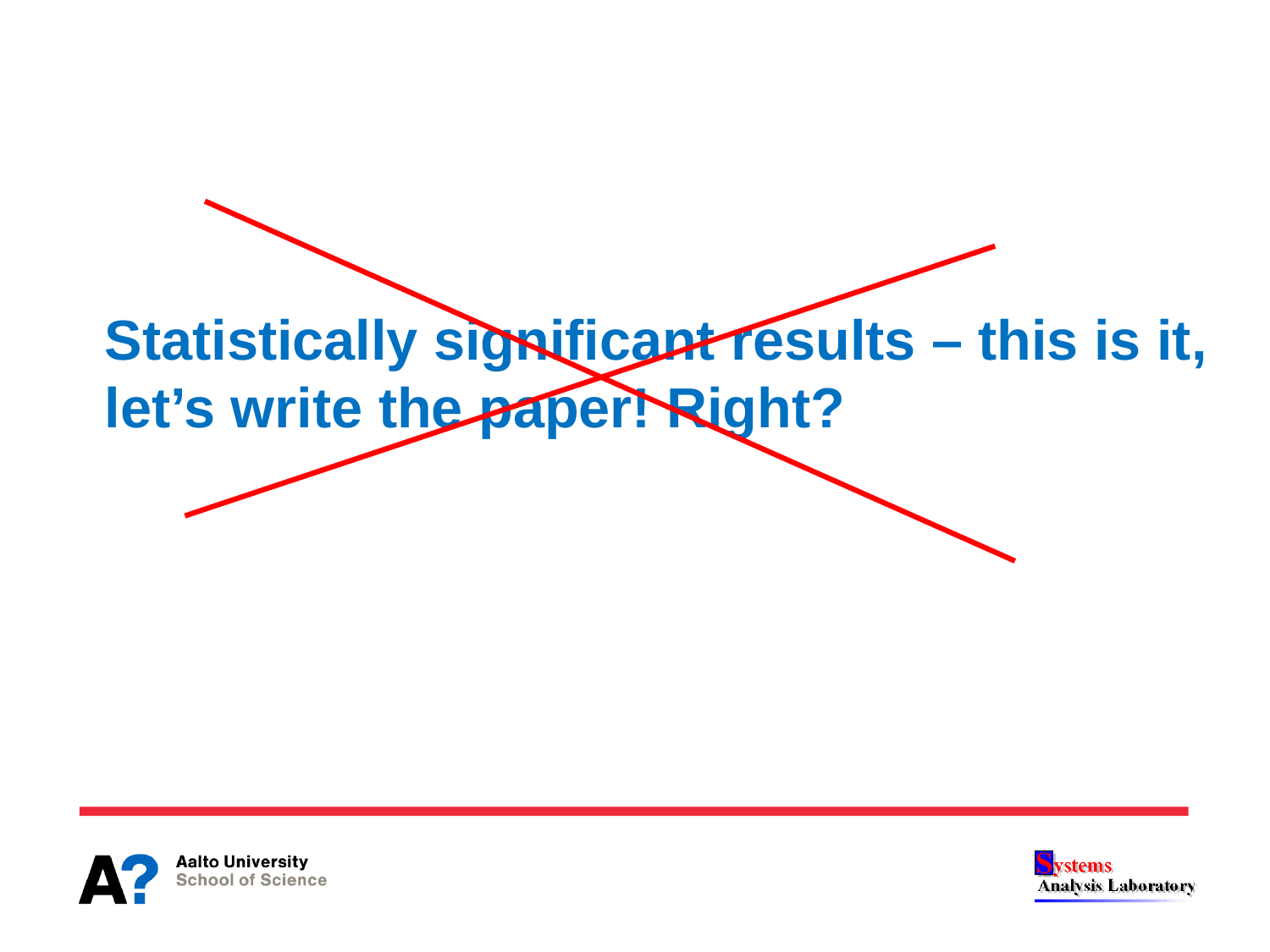

# Statistically significant results – this is it, let’s write the paper! Right?